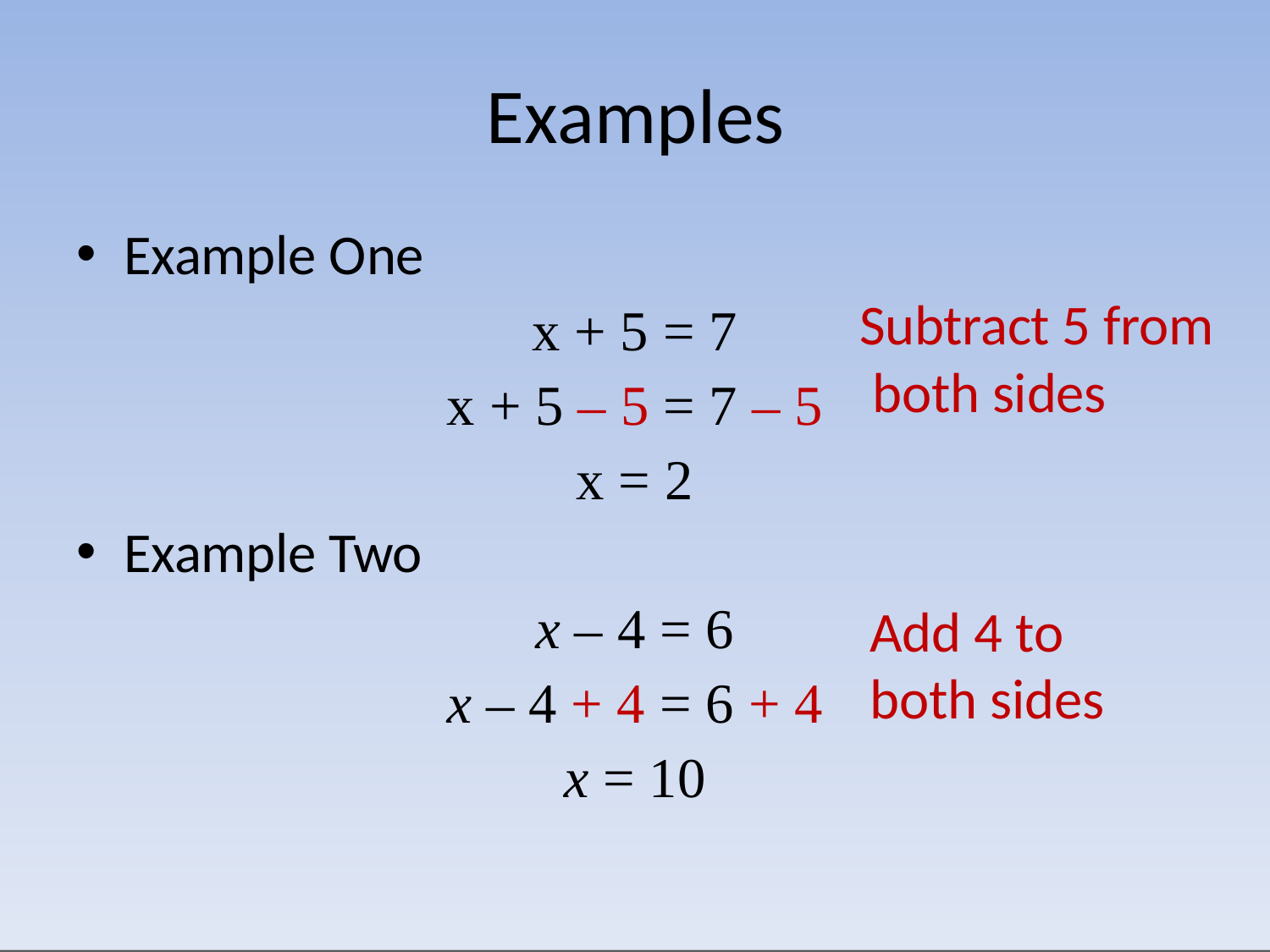

# Examples
Example One
x + 5 = 7
x + 5 – 5 = 7 – 5
x = 2
Subtract 5 from  both sides
Example Two
x – 4 = 6
x – 4 + 4 = 6 + 4
x = 10
Add 4 to  both sides